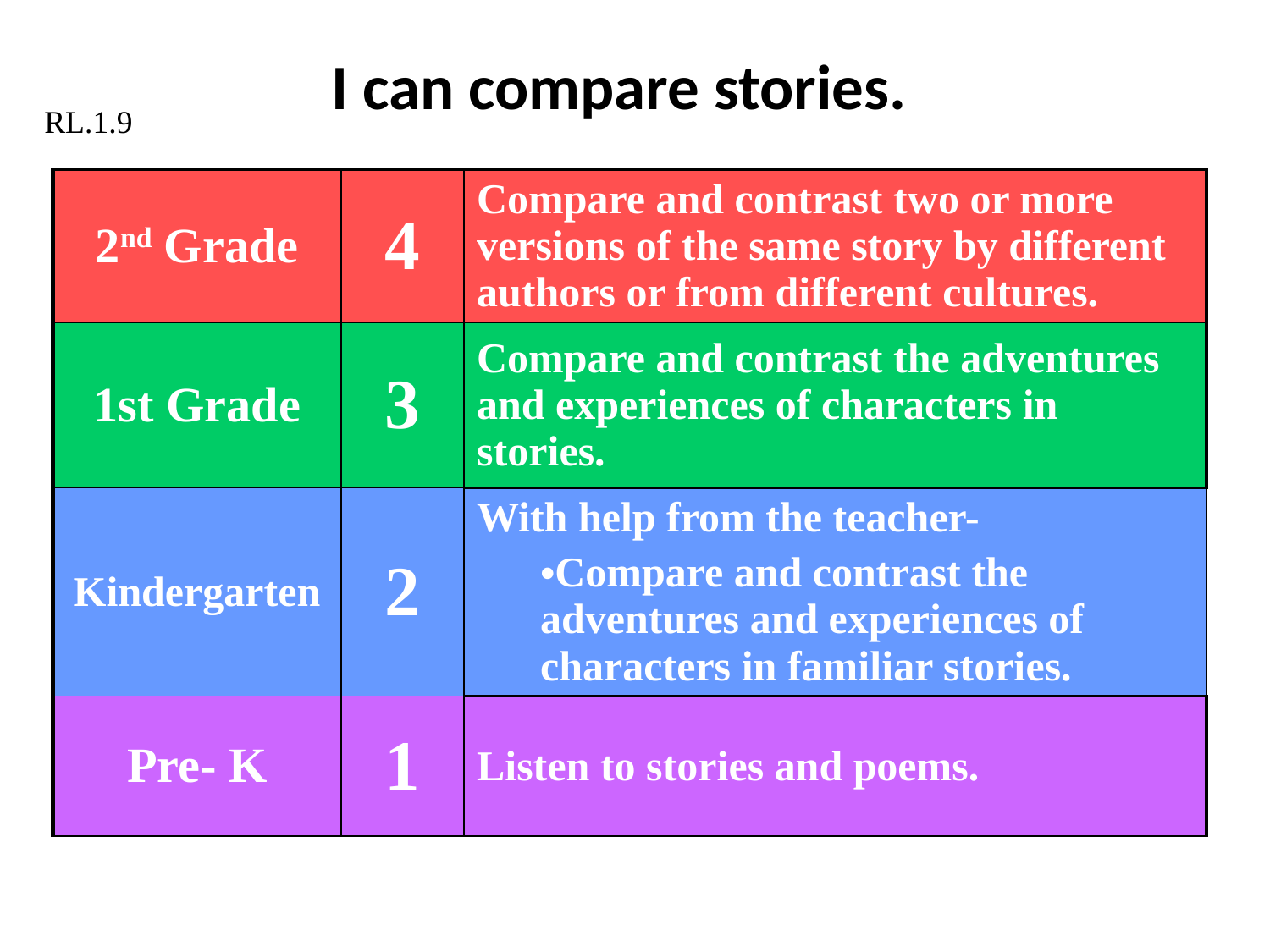

# I can compare stories.
RL.1.9
| 2nd Grade | 4 | Compare and contrast two or more versions of the same story by different authors or from different cultures. |
| --- | --- | --- |
| 1st Grade | 3 | Compare and contrast the adventures and experiences of characters in stories. |
| Kindergarten | 2 | With help from the teacher- Compare and contrast the adventures and experiences of characters in familiar stories. |
| Pre- K | 1 | Listen to stories and poems. |